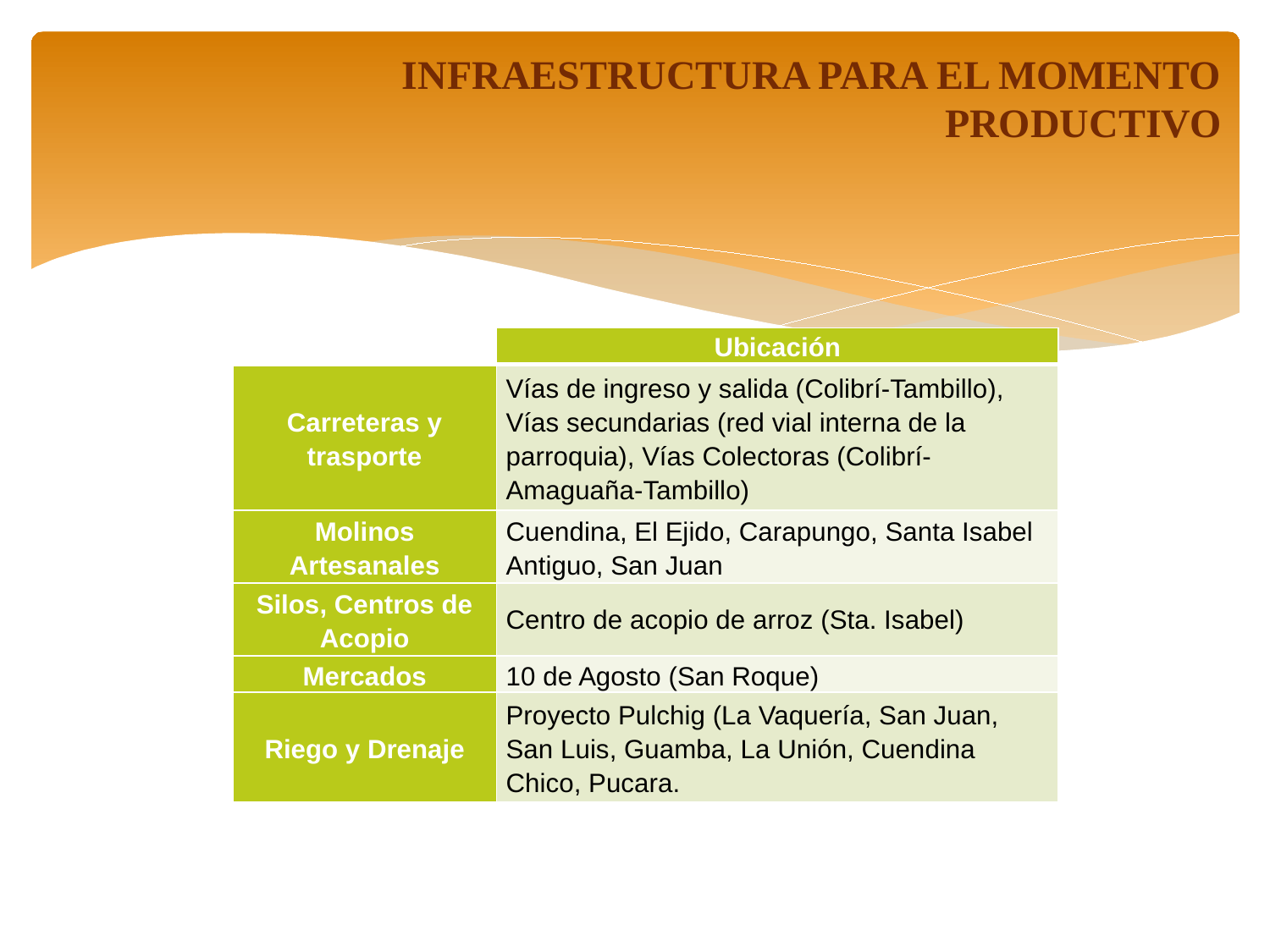

INFRAESTRUCTURA PARA EL MOMENTO PRODUCTIVO
|  | Ubicación |
| --- | --- |
| Carreteras y trasporte | Vías de ingreso y salida (Colibrí-Tambillo), Vías secundarias (red vial interna de la parroquia), Vías Colectoras (Colibrí-Amaguaña-Tambillo) |
| Molinos Artesanales | Cuendina, El Ejido, Carapungo, Santa Isabel Antiguo, San Juan |
| Silos, Centros de Acopio | Centro de acopio de arroz (Sta. Isabel) |
| Mercados | 10 de Agosto (San Roque) |
| Riego y Drenaje | Proyecto Pulchig (La Vaquería, San Juan, San Luis, Guamba, La Unión, Cuendina Chico, Pucara. |